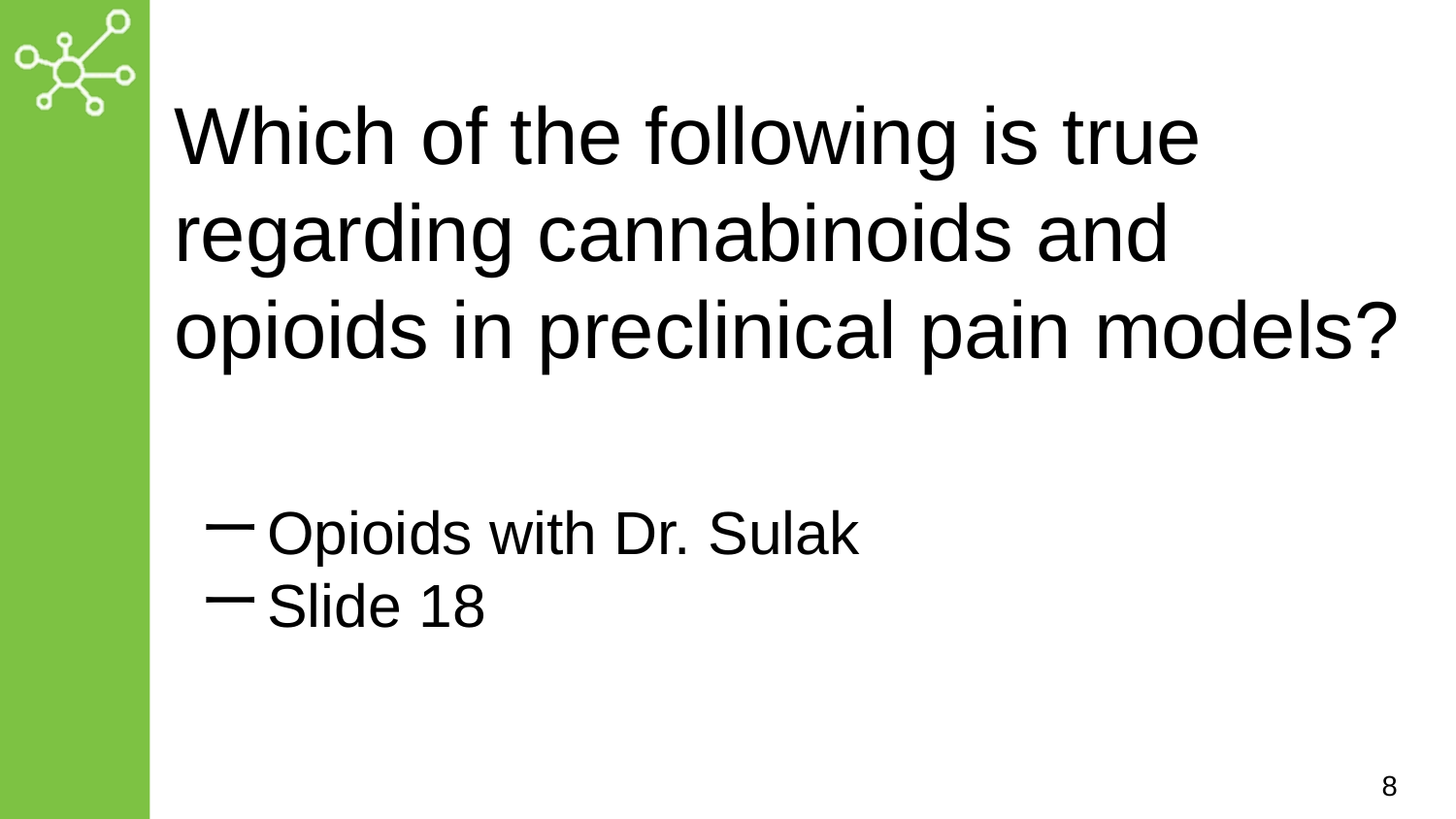

# Which of the following is true regarding cannabinoids and opioids in preclinical pain models?
Opioids with Dr. Sulak
Slide 18
8